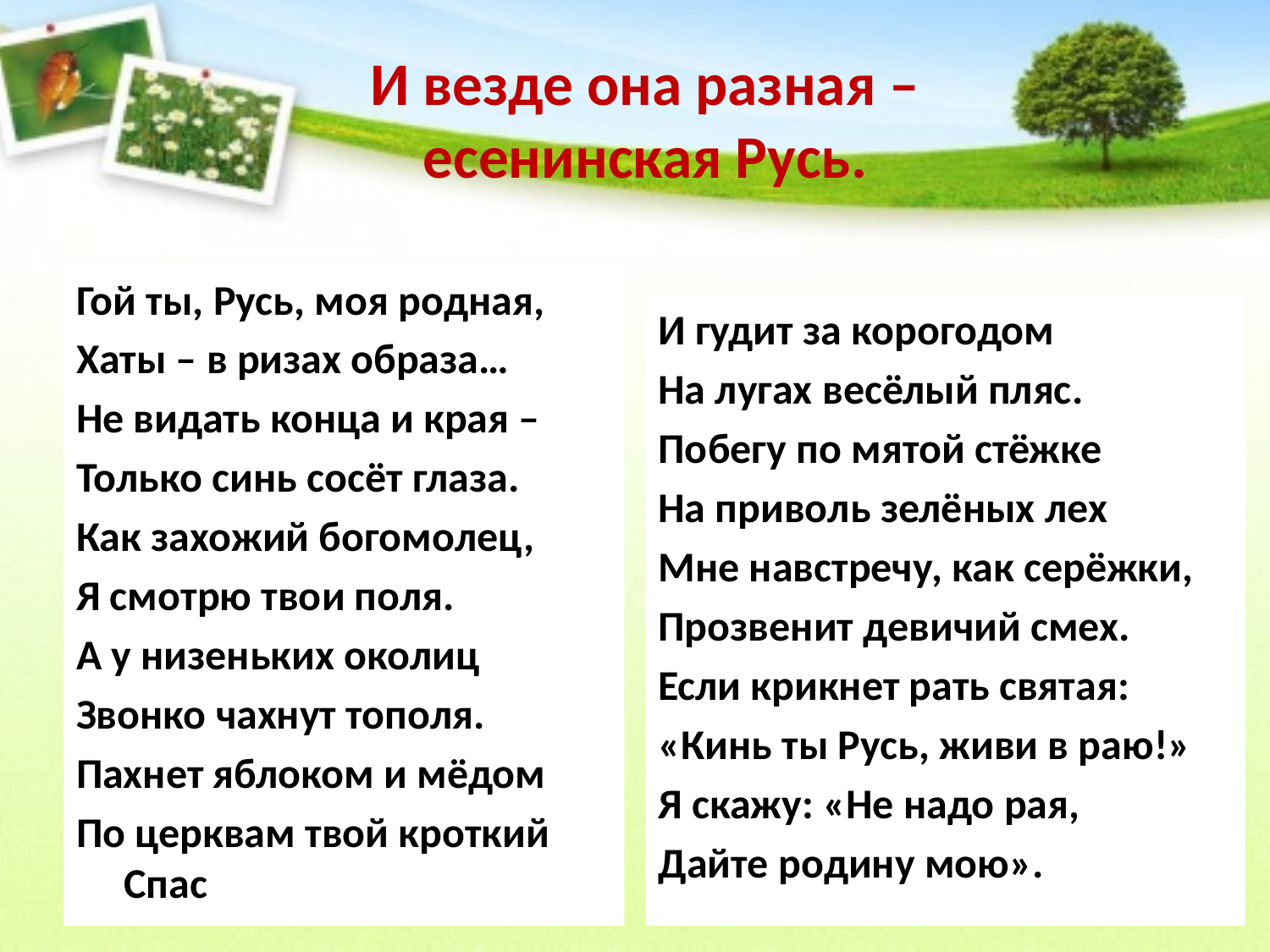

# И везде она разная – есенинская Русь.
Гой ты, Русь, моя родная,
Хаты – в ризах образа…
Не видать конца и края –
Только синь сосёт глаза.
Как захожий богомолец,
Я смотрю твои поля.
А у низеньких околиц
Звонко чахнут тополя.
Пахнет яблоком и мёдом
По церквам твой кроткий Спас

И гудит за корогодом
На лугах весёлый пляс.
Побегу по мятой стёжке
На приволь зелёных лех
Мне навстречу, как серёжки,
Прозвенит девичий смех.
Если крикнет рать святая:
«Кинь ты Русь, живи в раю!»
Я скажу: «Не надо рая,
Дайте родину мою».